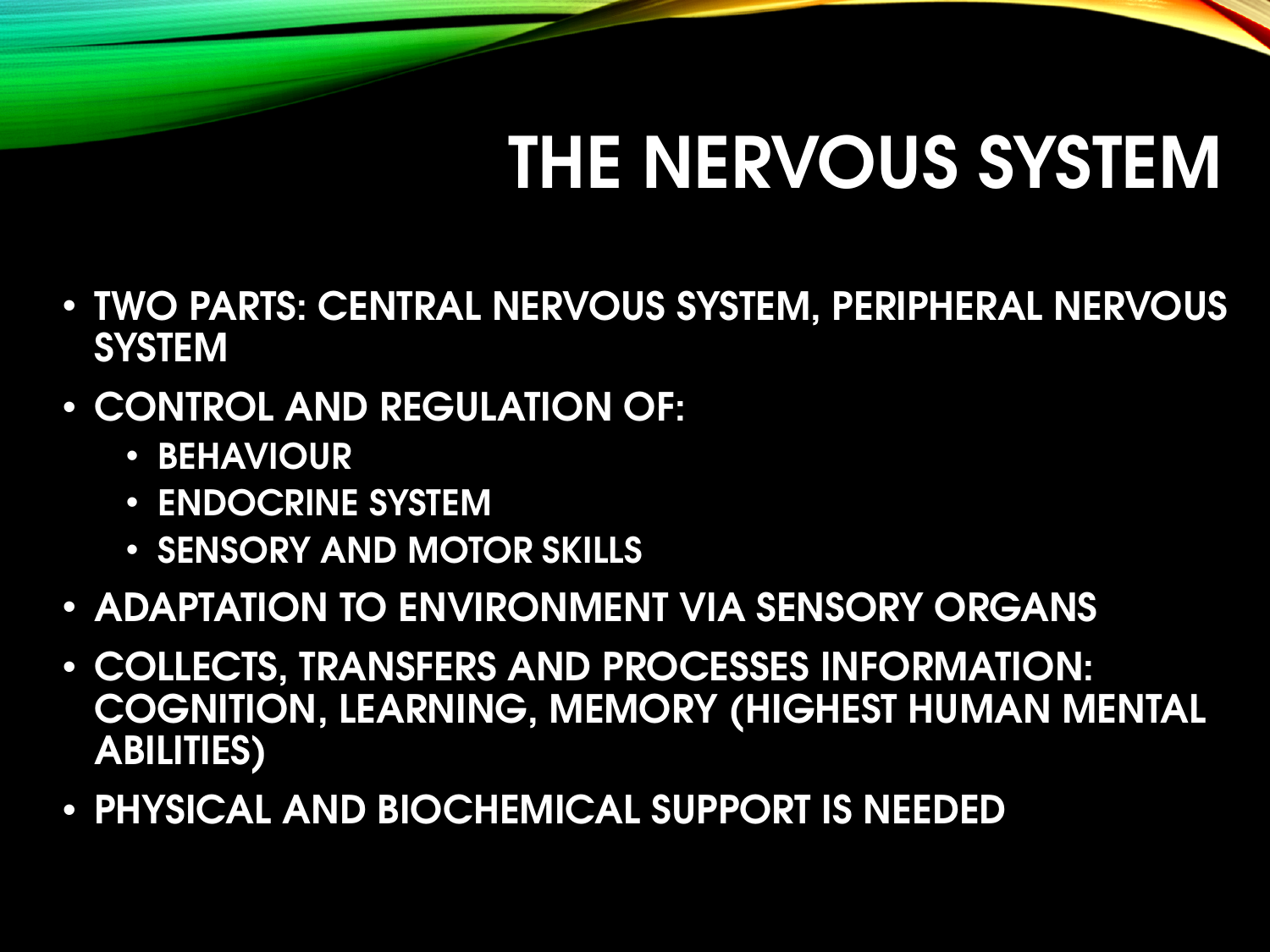

# The NERVOUS SYSTEM

TWO PARTS: CENTRAL NERVOUS SYSTEM, PERIPHERAL NERVOUS SYSTEM
CONTROL AND REGULATION OF:
BEHAVIOUR
ENDOCRINE SYSTEM
SENSORY AND MOTOR SKILLS
ADAPTATION TO ENVIRONMENT VIA SENSORY ORGANS
COLLECTS, TRANSFERS AND PROCESSES INFORMATION: COGNITION, LEARNING, MEMORY (HIGHEST HUMAN MENTAL ABILITIES)
PHYSICAL AND BIOCHEMICAL SUPPORT IS NEEDED